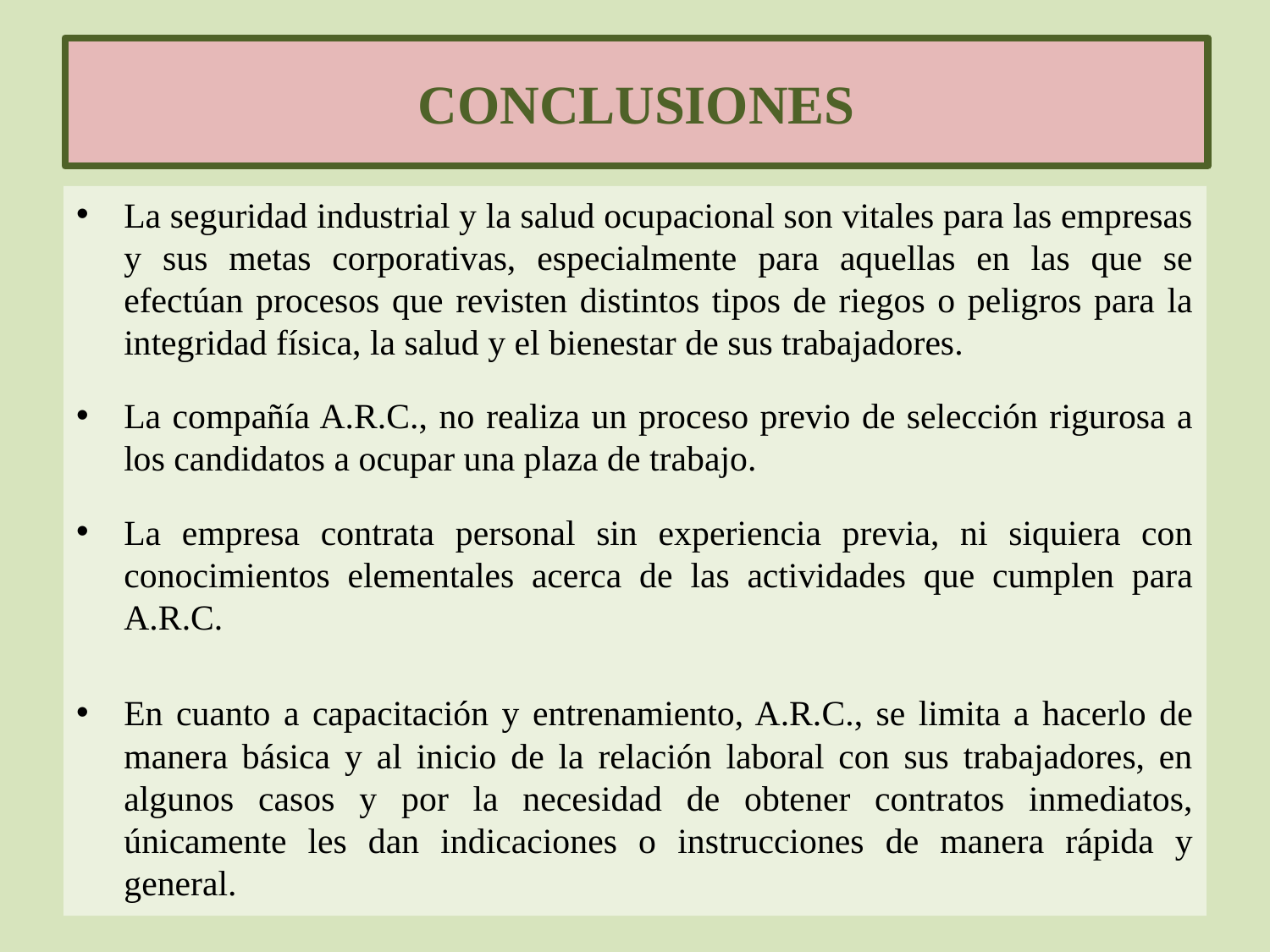

# CONCLUSIONES
La seguridad industrial y la salud ocupacional son vitales para las empresas y sus metas corporativas, especialmente para aquellas en las que se efectúan procesos que revisten distintos tipos de riegos o peligros para la integridad física, la salud y el bienestar de sus trabajadores.

La compañía A.R.C., no realiza un proceso previo de selección rigurosa a los candidatos a ocupar una plaza de trabajo.

La empresa contrata personal sin experiencia previa, ni siquiera con conocimientos elementales acerca de las actividades que cumplen para A.R.C.

En cuanto a capacitación y entrenamiento, A.R.C., se limita a hacerlo de manera básica y al inicio de la relación laboral con sus trabajadores, en algunos casos y por la necesidad de obtener contratos inmediatos, únicamente les dan indicaciones o instrucciones de manera rápida y general.